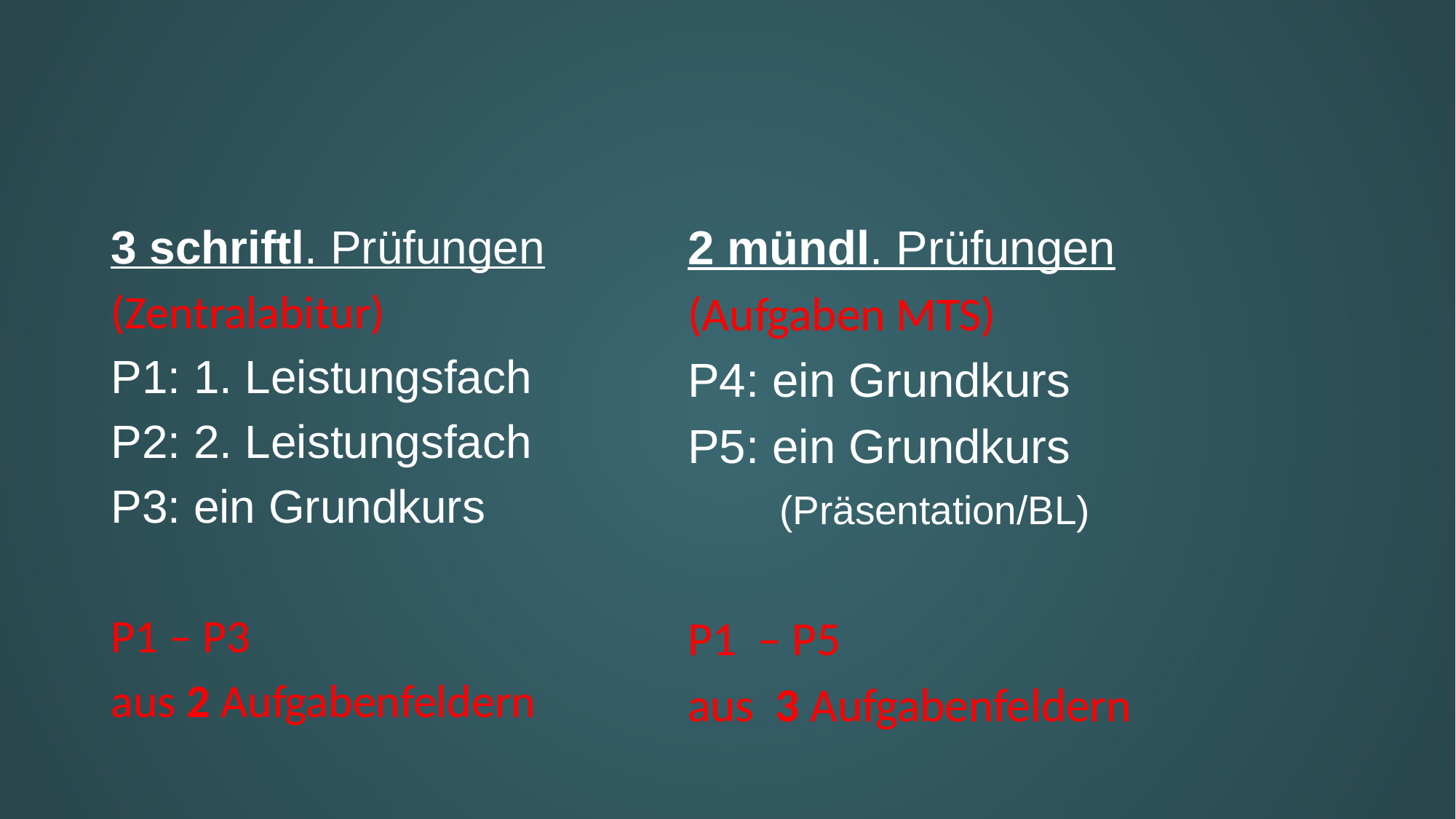

#
3 schriftl. Prüfungen
(Zentralabitur)
P1: 1. Leistungsfach
P2: 2. Leistungsfach
P3: ein Grundkurs

P1 – P3
aus 2 Aufgabenfeldern

2 mündl. Prüfungen
(Aufgaben MTS)
P4: ein Grundkurs
P5: ein Grundkurs
        (Präsentation/BL)

P1  – P5
aus  3 Aufgabenfeldern